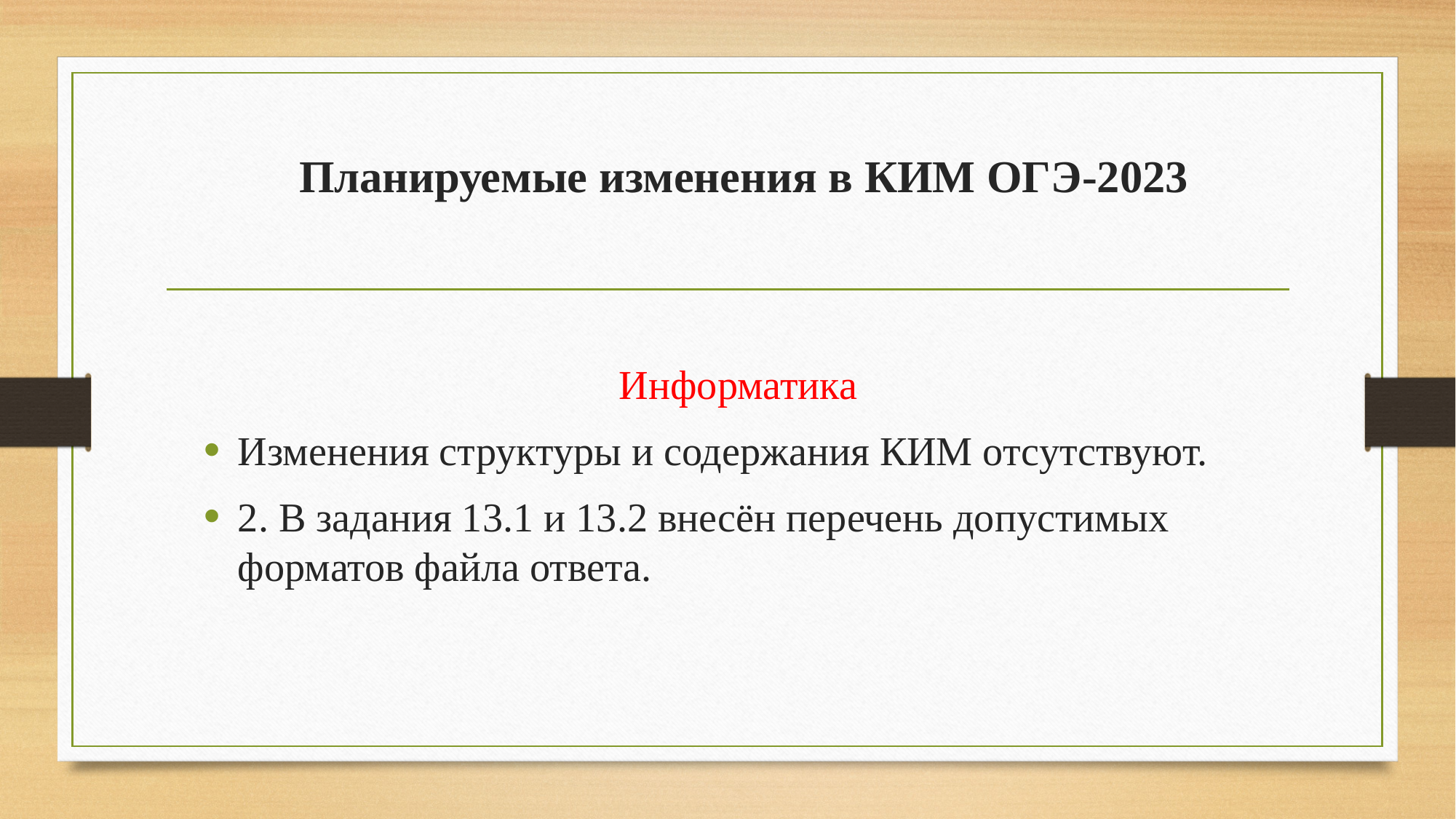

# Планируемые изменения в КИМ ОГЭ-2023

 Информатика
Изменения структуры и содержания КИМ отсутствуют.
2. В задания 13.1 и 13.2 внесён перечень допустимых форматов файла ответа.